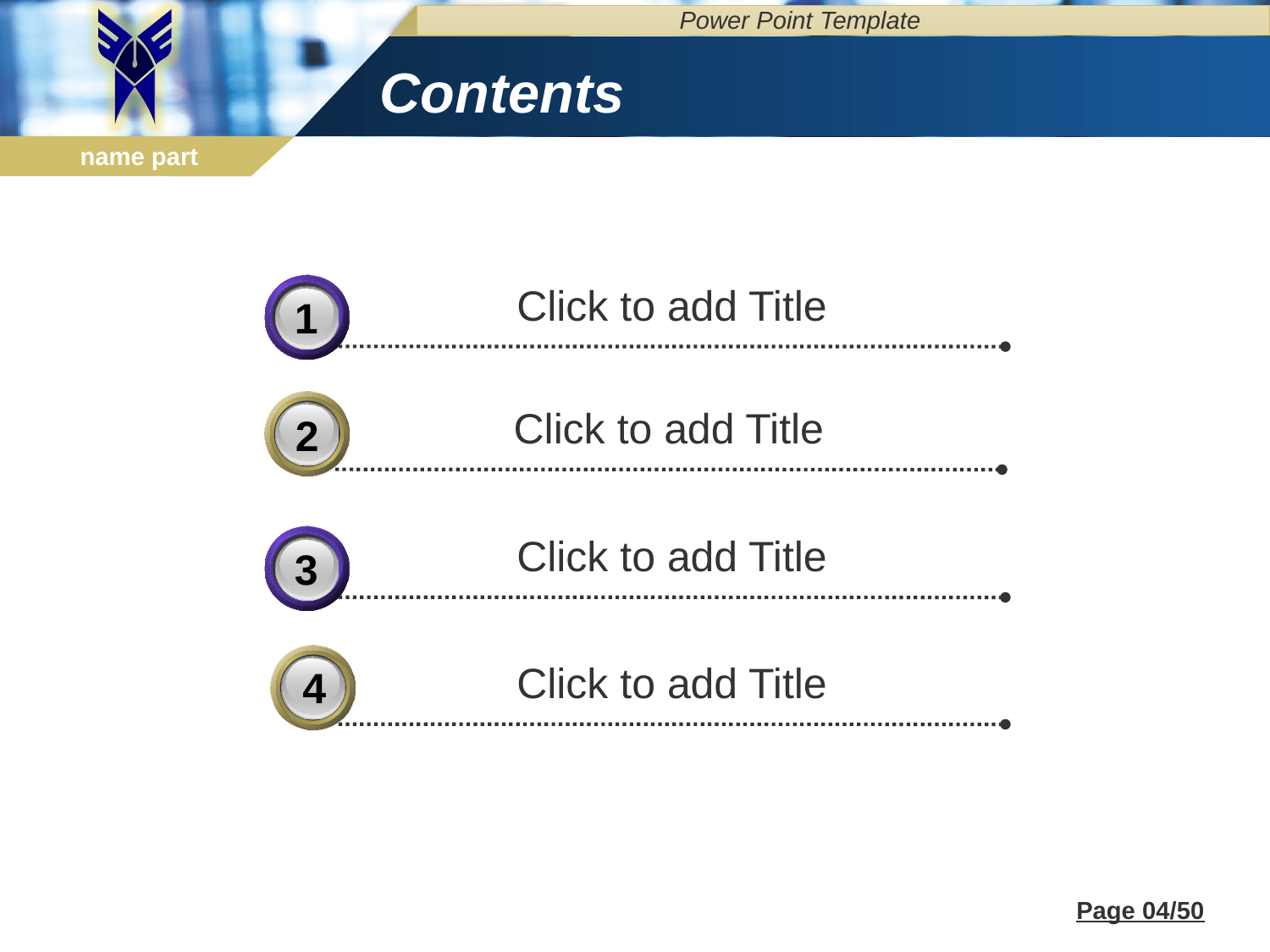

Power Point Template
# Contents
Click to add Title

3

1

Click to add Title
2

Click to add Title

3

3

Click to add Title
4

Page 04/50